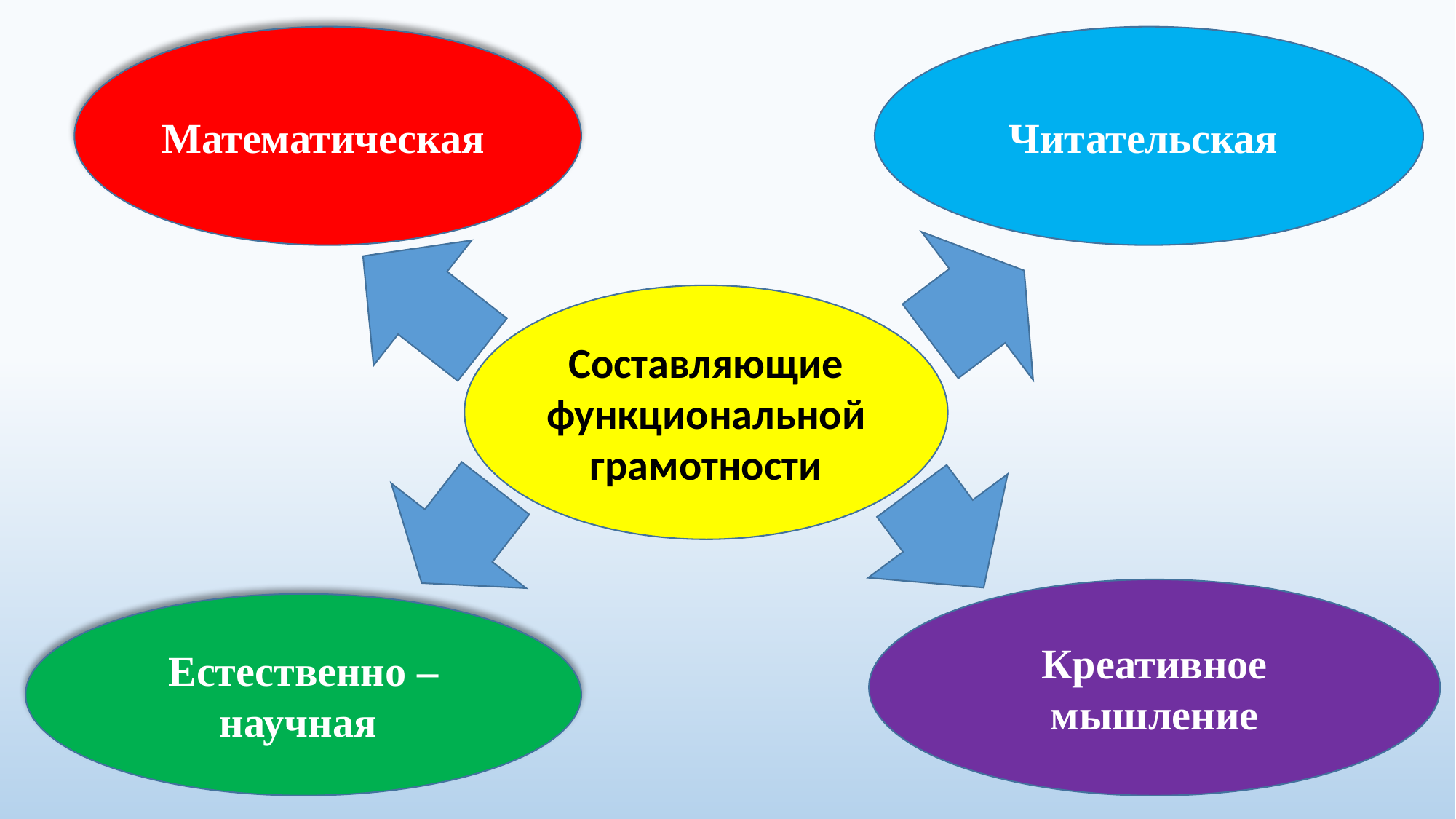

Математическая
Читательская

Составляющие функциональной
грамотности

Креативное мышление
Естественно –научная